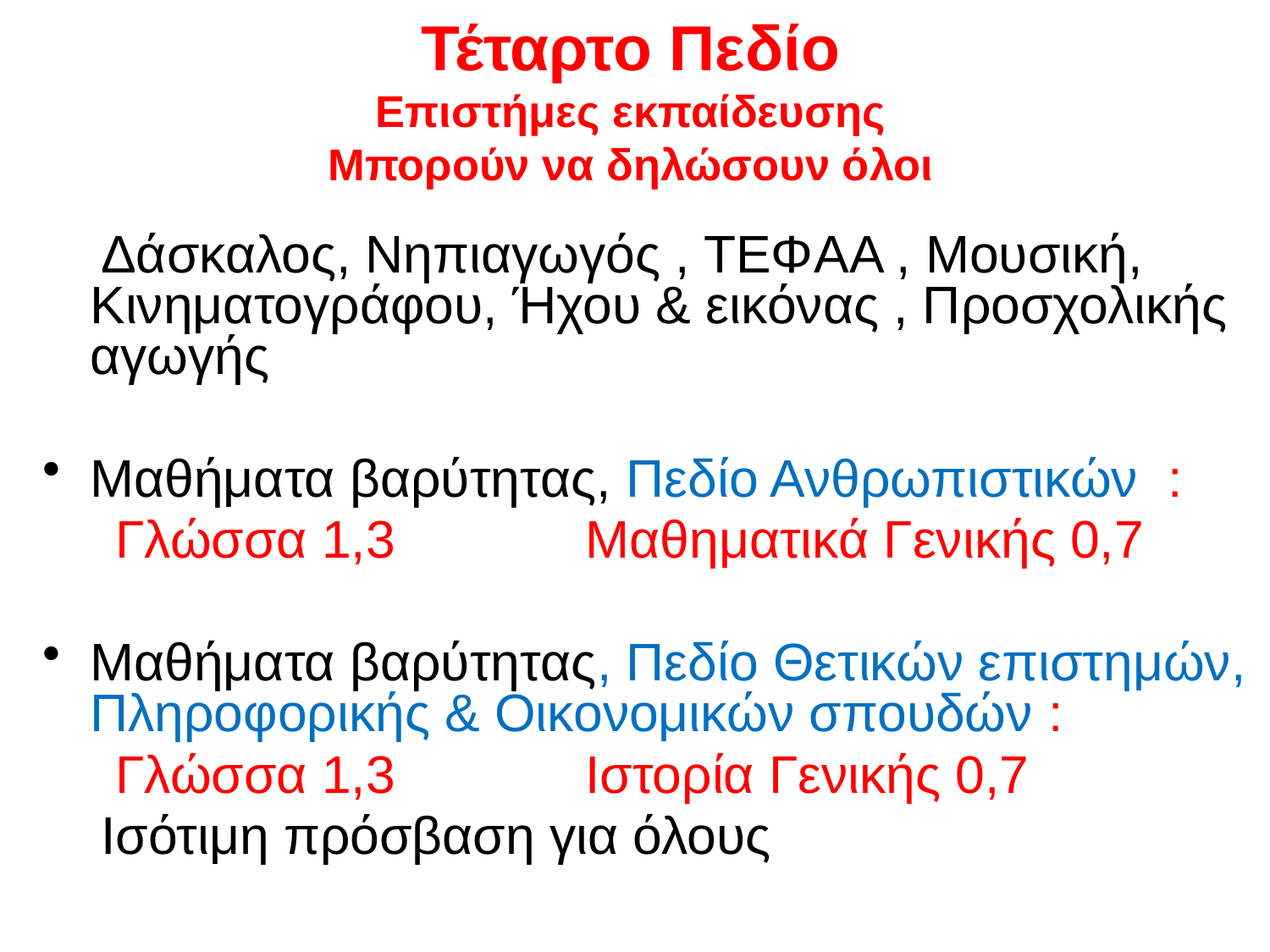

Τέταρτο Πεδίο
Επιστήμες εκπαίδευσης
Μπορούν να δηλώσουν όλοι
    Δάσκαλος, Νηπιαγωγός , ΤΕΦAΑ , Μουσική, Κινηματογράφου, Ήχου & εικόνας , Προσχολικής αγωγής

Μαθήματα βαρύτητας, Πεδίο Ανθρωπιστικών  :
     Γλώσσα 1,3             Μαθηματικά Γενικής 0,7

Μαθήματα βαρύτητας, Πεδίο Θετικών επιστημών, Πληροφορικής & Οικονομικών σπουδών :
     Γλώσσα 1,3             Ιστορία Γενικής 0,7
    Ισότιμη πρόσβαση για όλους